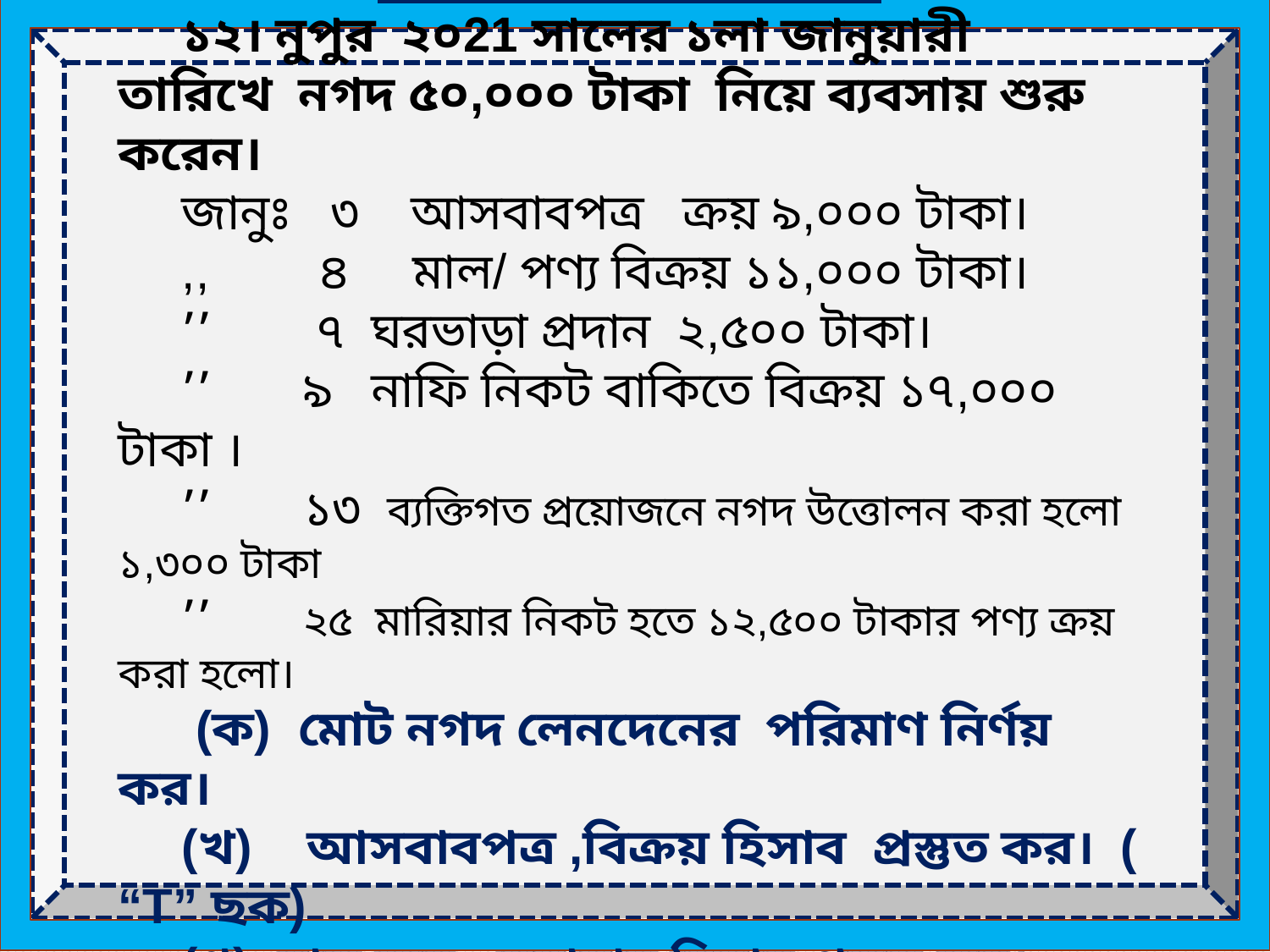

বাড়ির কাজ
১২। নুপুর  ২০21 সালের ১লা জানুয়ারী  তারিখে  নগদ ৫০,০০০ টাকা  নিয়ে ব্যবসায় শুরু করেন।
জানুঃ   ৩    আসবাবপত্র   ক্রয় ৯,০০০ টাকা।
,,        ৪     মাল/ পণ্য বিক্রয় ১১,০০০ টাকা।
’’        ৭  ঘরভাড়া প্রদান  ২,৫০০ টাকা।
’’       ৯   নাফি নিকট বাকিতে বিক্রয় ১৭,০০০ টাকা ।
’’       ১৩  ব্যক্তিগত প্রয়োজনে নগদ উত্তোলন করা হলো ১,৩০০ টাকা
’’       ২৫  মারিয়ার নিকট হতে ১২,৫০০ টাকার পণ্য ক্রয় করা হলো।
 (ক)  মোট নগদ লেনদেনের  পরিমাণ নির্ণয় কর।
(খ)    আসবাবপত্র ,বিক্রয় হিসাব  প্রস্তুত কর।  ( “T” ছক)
(গ)  মাল ক্রয় ,দেনাদার হিসাব প্রস্তুত কর।  (চলমান জের ছক)

“